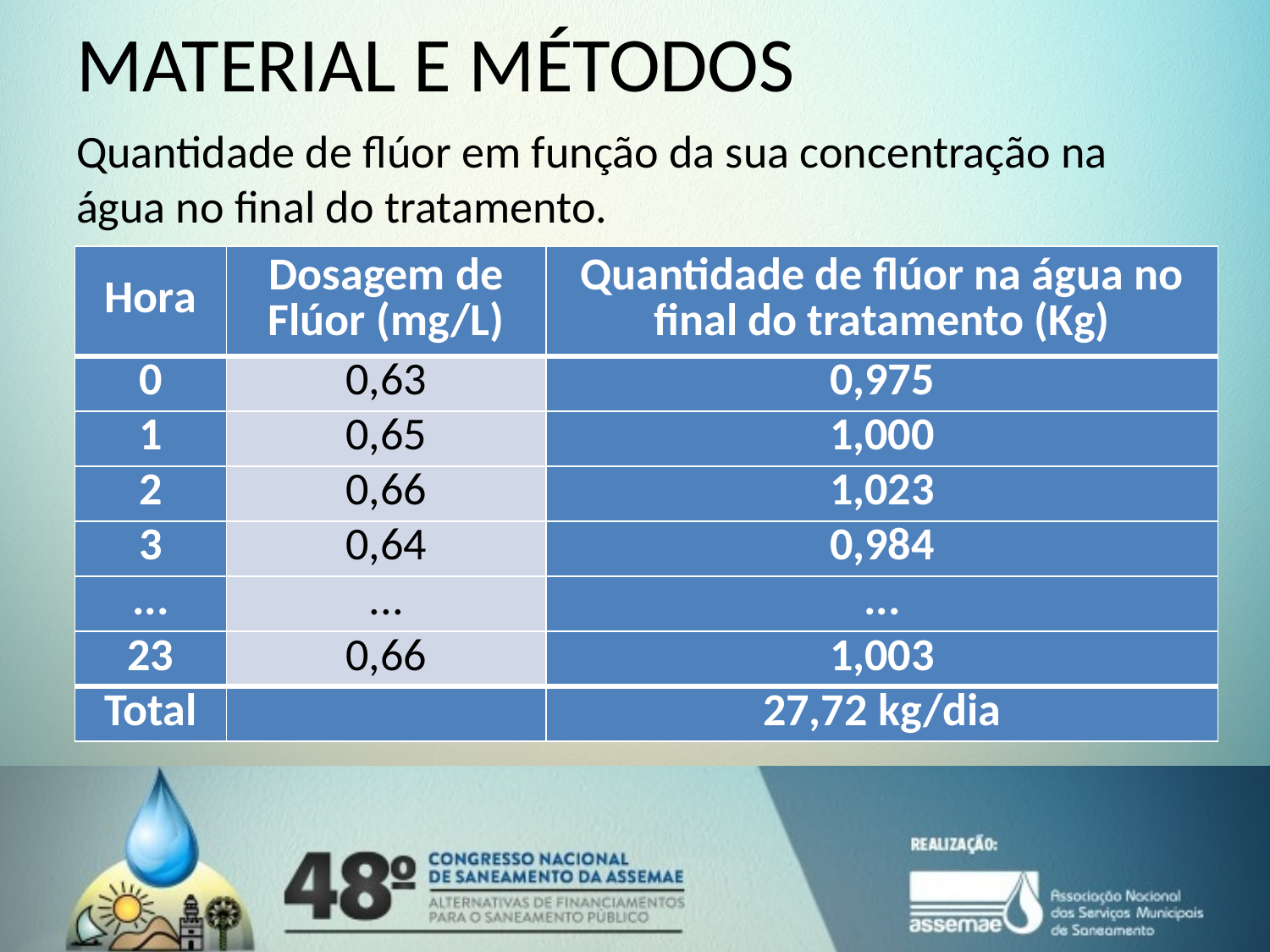

# MATERIAL E MÉTODOS
Quantidade de flúor em função da sua concentração na água no final do tratamento.
| Hora | Dosagem de Flúor (mg/L) | Quantidade de flúor na água no final do tratamento (Kg) |
| --- | --- | --- |
| 0 | 0,63 | 0,975 |
| 1 | 0,65 | 1,000 |
| 2 | 0,66 | 1,023 |
| 3 | 0,64 | 0,984 |
| ... | ... | ... |
| 23 | 0,66 | 1,003 |
| Total |  | 27,72 kg/dia |